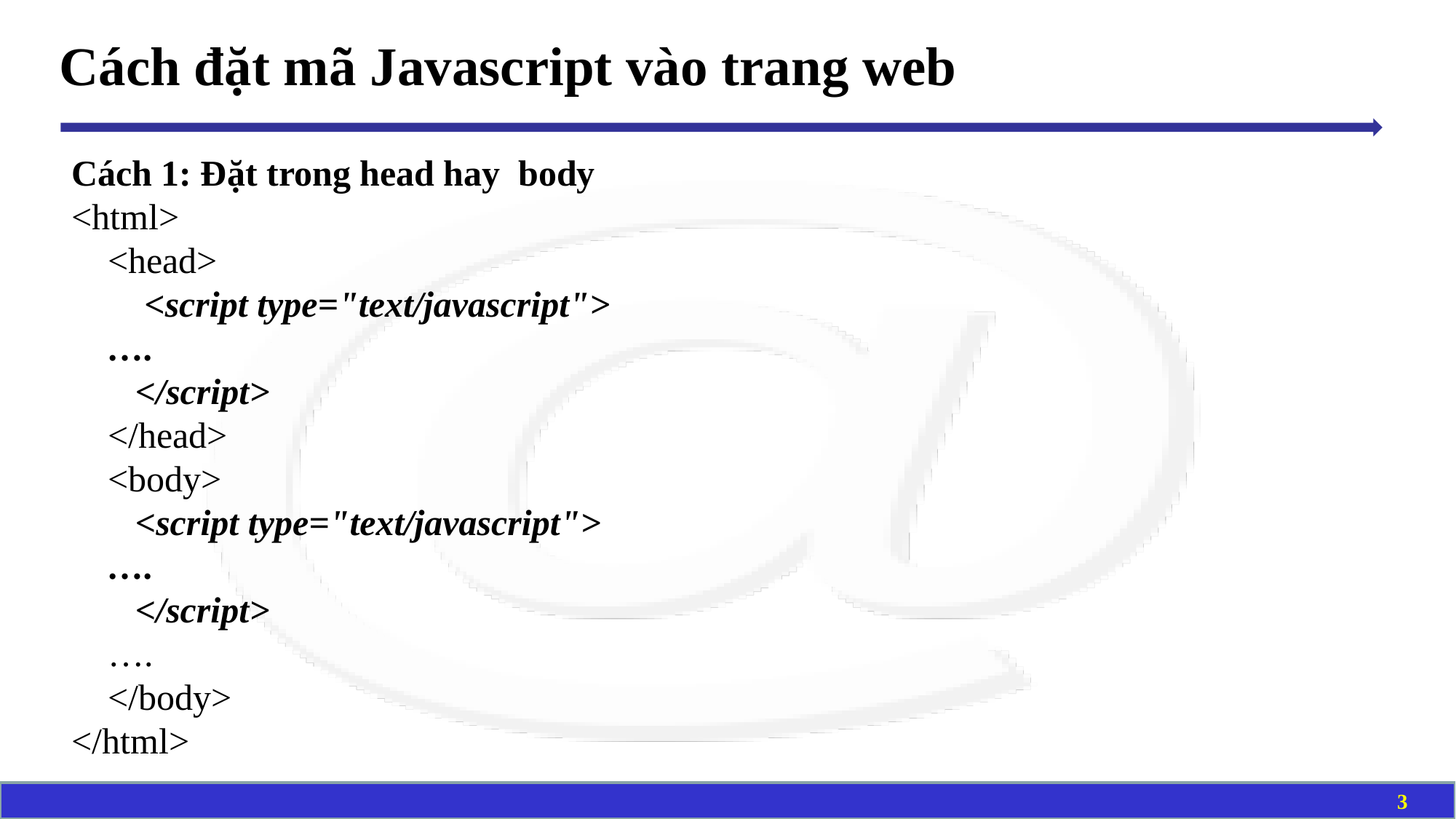

# Cách đặt mã Javascript vào trang web
Cách 1: Đặt trong head hay  body
<html>
    <head>
        <script type="text/javascript">
    ….
       </script>
    </head>
    <body>
       <script type="text/javascript">
    ….
       </script>
    ….
    </body>
</html>

3